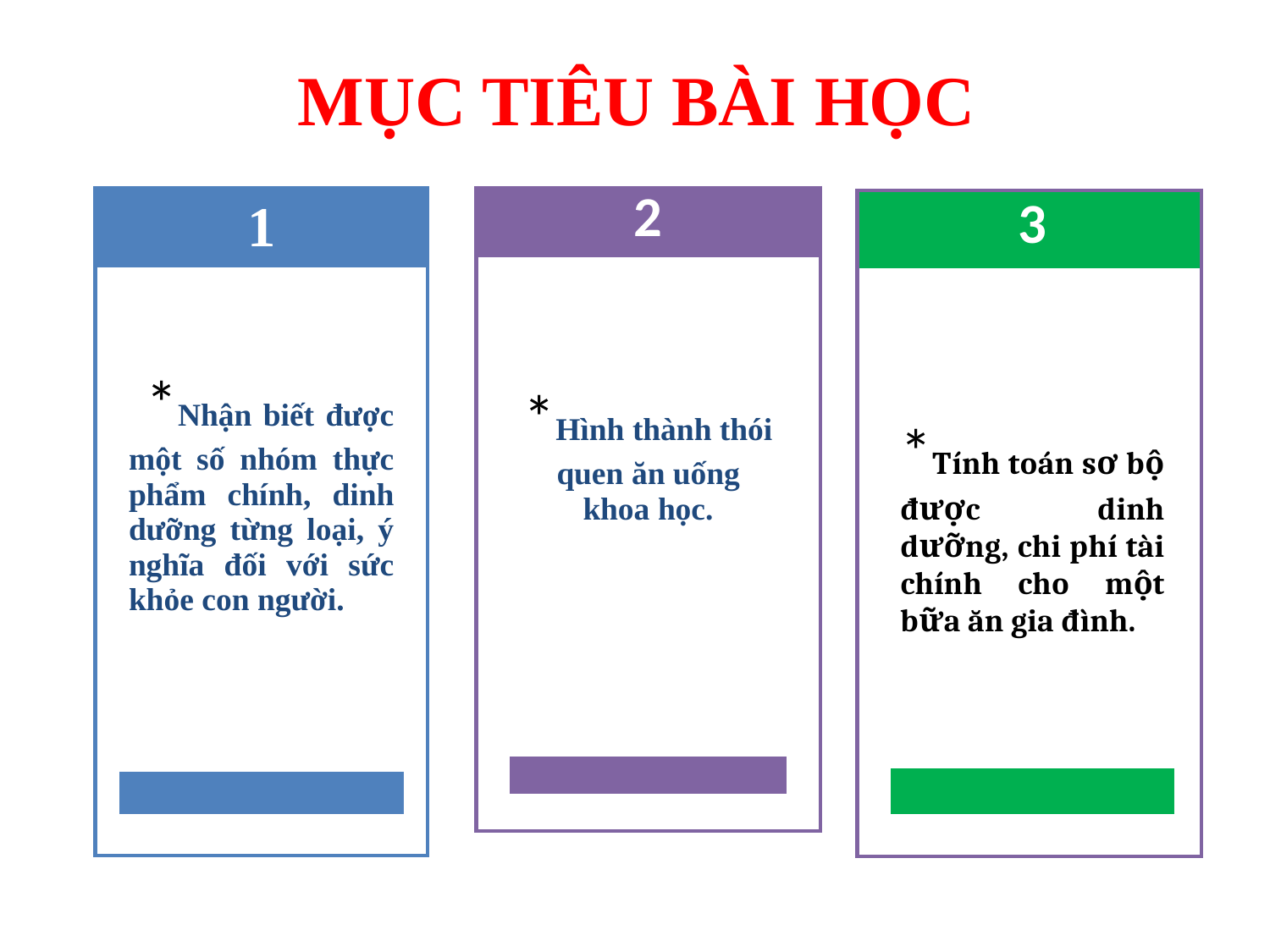

MỤC TIÊU BÀI HỌC
|  | 2 |  |
| --- | --- | --- |
|  | \*Hình thành thói quen ăn uống khoa học. |  |
|  |  |  |
|  |  |  |
|  |  |  |
|  | 1 |  |
| --- | --- | --- |
|  | \*Nhận biết được một số nhóm thực phẩm chính, dinh dưỡng từng loại, ý nghĩa đối với sức khỏe con người. |  |
|  |  |  |
|  |  |  |
|  | 3 |  |
| --- | --- | --- |
|  | \*Tính toán sơ bộ được dinh dưỡng, chi phí tài chính cho một bữa ăn gia đình. |  |
|  |  |  |
|  |  |  |